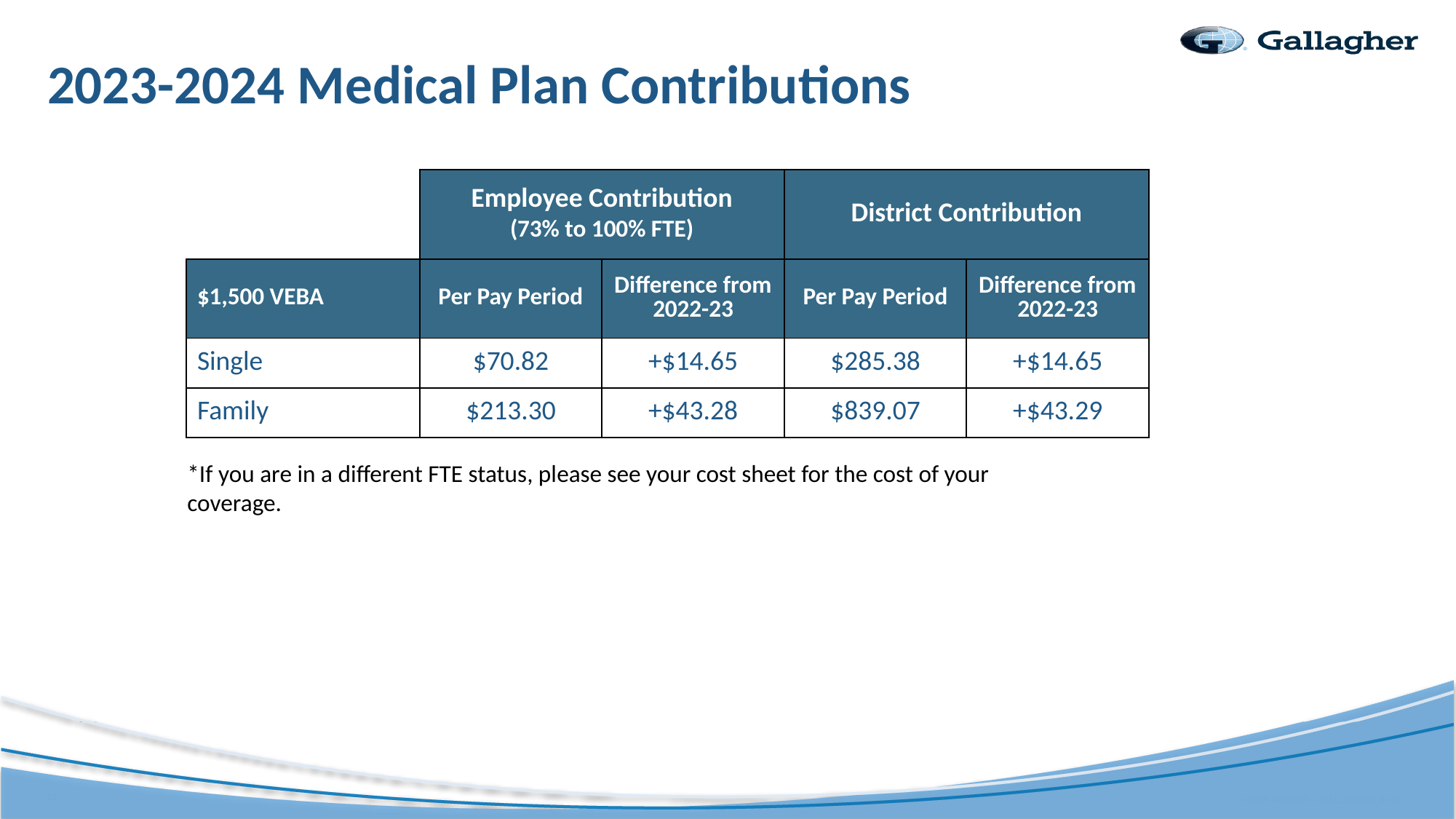

# 2023-2024 Medical Plan Contributions
|  | Employee Contribution (73% to 100% FTE) |  | District Contribution |  |
| --- | --- | --- | --- | --- |
| $1,500 VEBA | Per Pay Period | Difference from 2022-23 | Per Pay Period | Difference from 2022-23 |
| Single | $70.82 | +$14.65 | $285.38 | +$14.65 |
| Family | $213.30 | +$43.28 | $839.07 | +$43.29 |
*If you are in a different FTE status, please see your cost sheet for the cost of your coverage.